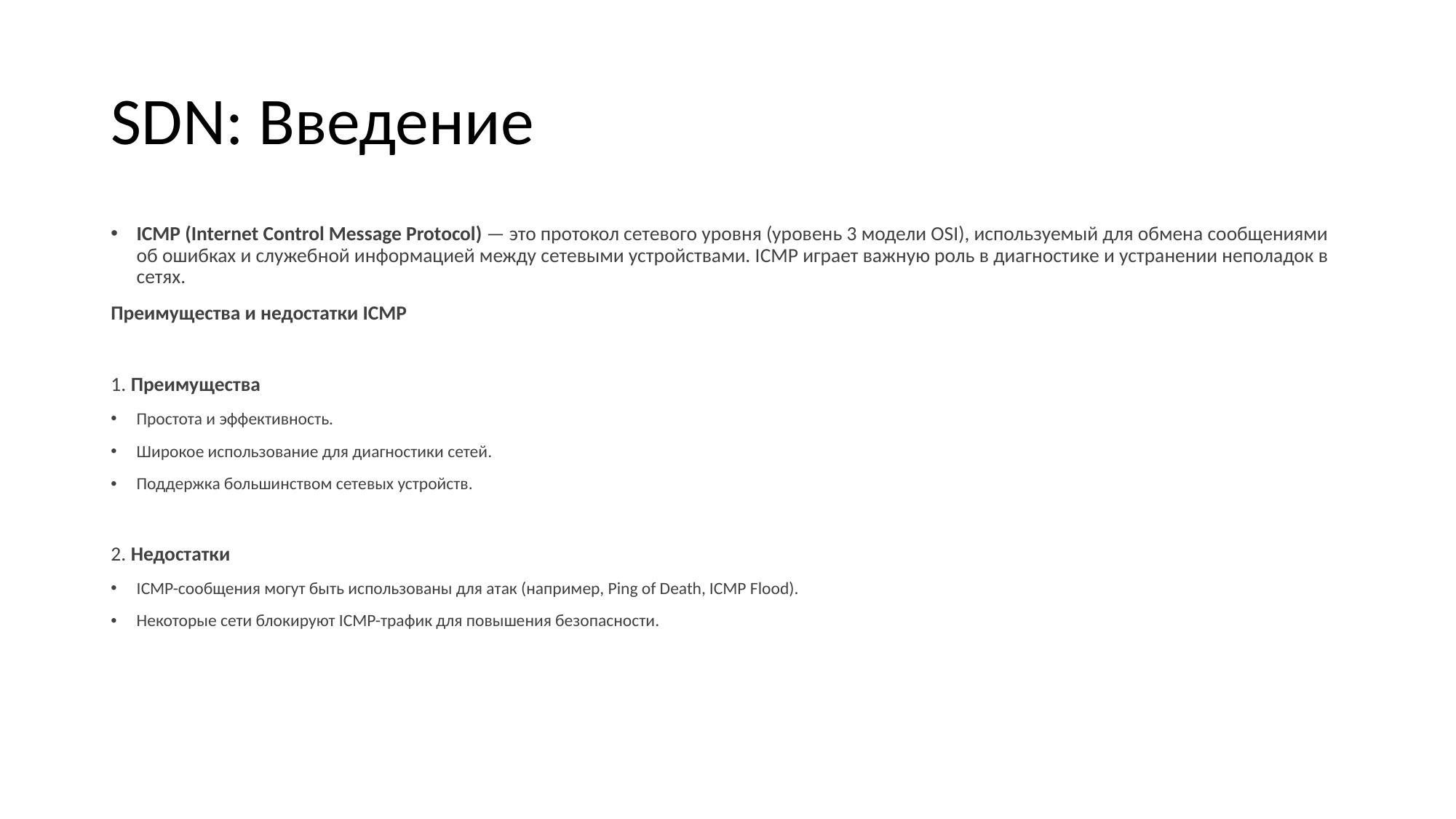

# SDN: Введение
ICMP (Internet Control Message Protocol) — это протокол сетевого уровня (уровень 3 модели OSI), используемый для обмена сообщениями об ошибках и служебной информацией между сетевыми устройствами. ICMP играет важную роль в диагностике и устранении неполадок в сетях.
Преимущества и недостатки ICMP

1. Преимущества
Простота и эффективность.
Широкое использование для диагностики сетей.
Поддержка большинством сетевых устройств.

2. Недостатки
ICMP-сообщения могут быть использованы для атак (например, Ping of Death, ICMP Flood).
Некоторые сети блокируют ICMP-трафик для повышения безопасности.